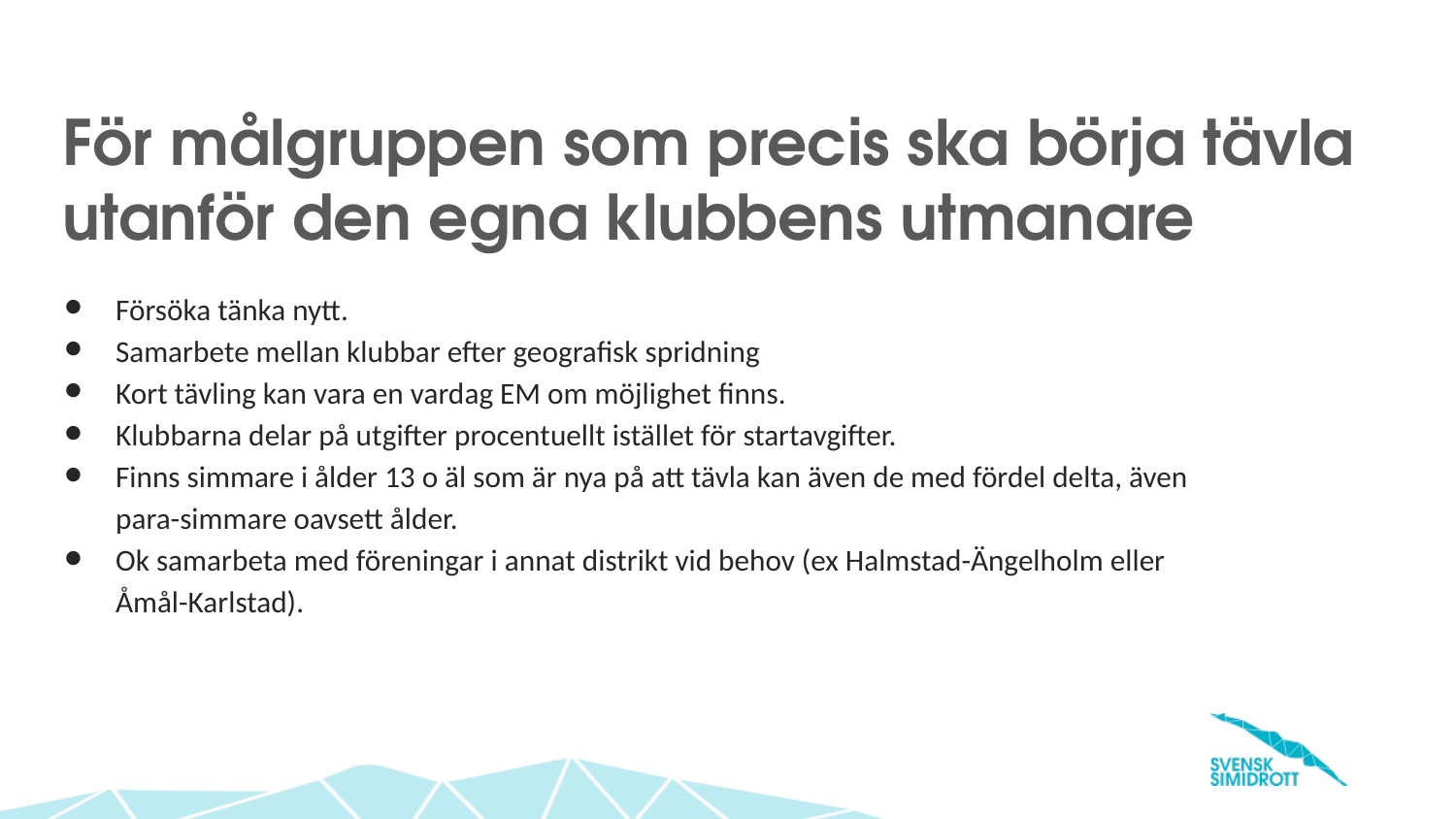

För målgruppen som precis ska börja tävla utanför den egna klubbens utmanare
Försöka tänka nytt.
Samarbete mellan klubbar efter geografisk spridning
Kort tävling kan vara en vardag EM om möjlighet finns.
Klubbarna delar på utgifter procentuellt istället för startavgifter.
Finns simmare i ålder 13 o äl som är nya på att tävla kan även de med fördel delta, även para-simmare oavsett ålder.
Ok samarbeta med föreningar i annat distrikt vid behov (ex Halmstad-Ängelholm eller Åmål-Karlstad).